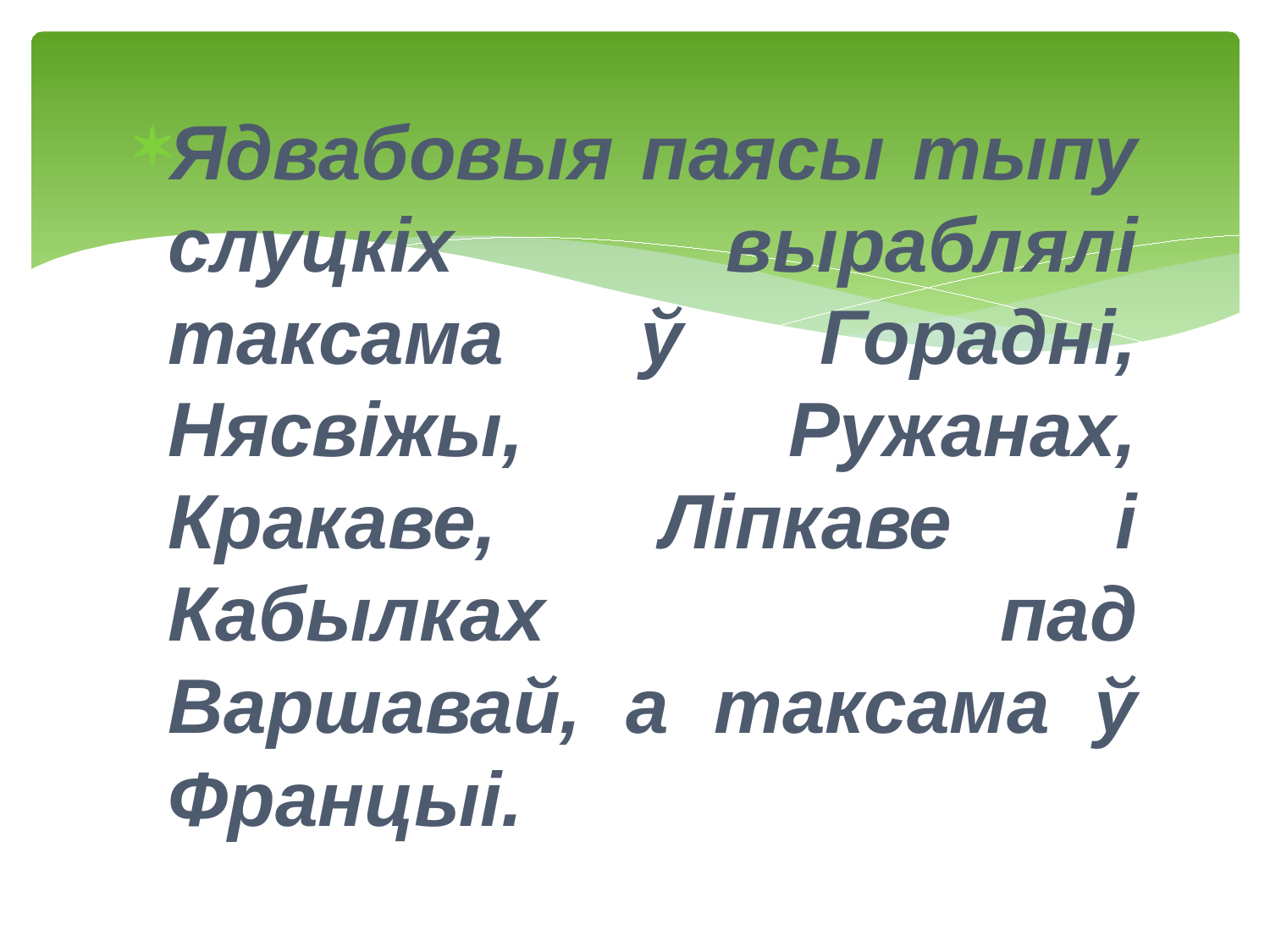

Ядвабовыя паясы тыпу слуцкіх выраблялі таксама ў Горадні, Нясвіжы, Ружанах, Кракаве, Ліпкаве і Кабылках пад Варшавай, а таксама ў Францыі.